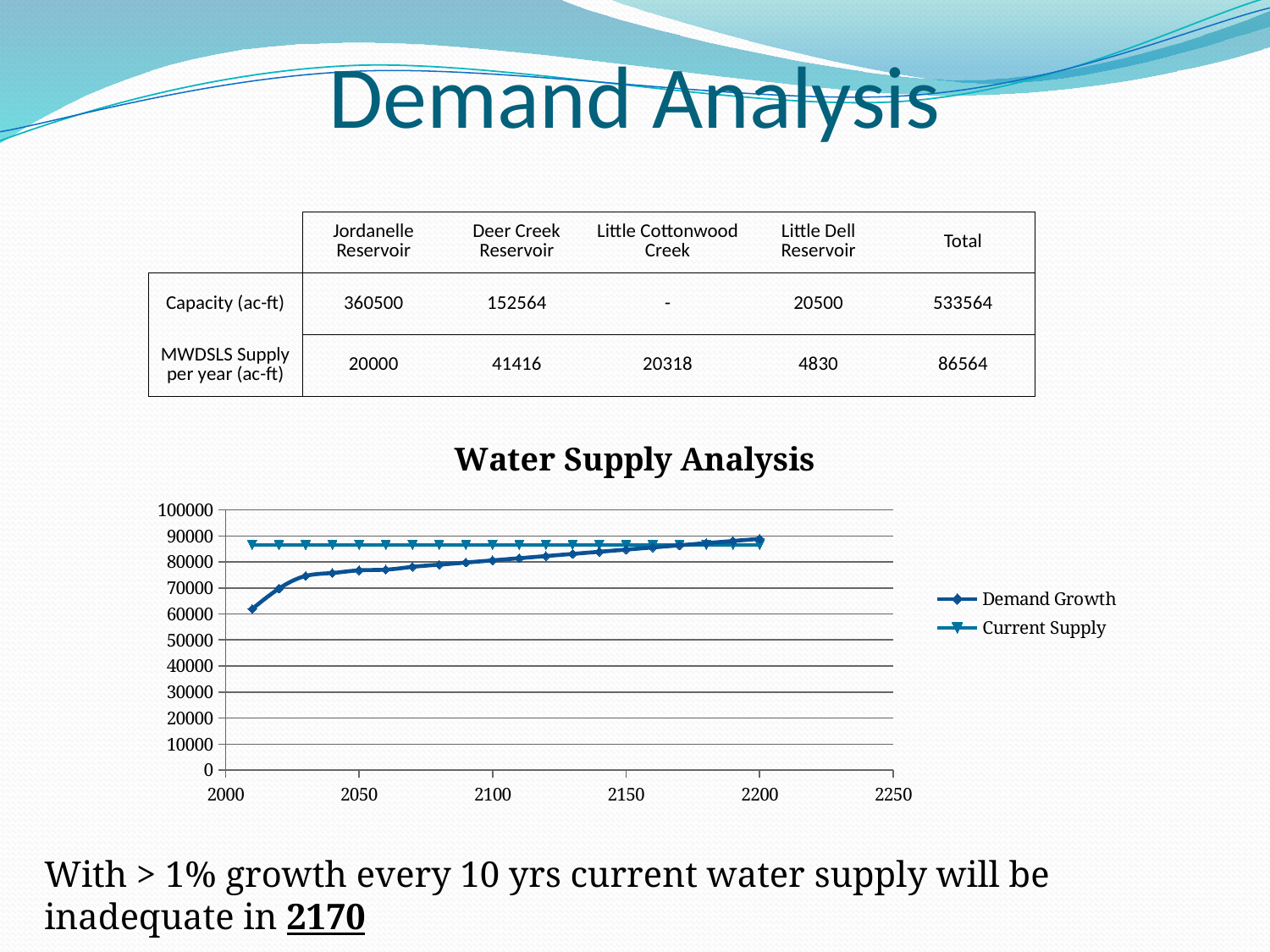

# Demand Analysis
|  | Jordanelle Reservoir | Deer Creek Reservoir | Little Cottonwood Creek | Little Dell Reservoir | Total |
| --- | --- | --- | --- | --- | --- |
| Capacity (ac-ft) | 360500 | 152564 | - | 20500 | 533564 |
| MWDSLS Supply per year (ac-ft) | 20000 | 41416 | 20318 | 4830 | 86564 |

### Chart: Water Supply Analysis

| Category |  |  |
|---|---|---|
With > 1% growth every 10 yrs current water supply will be inadequate in 2170